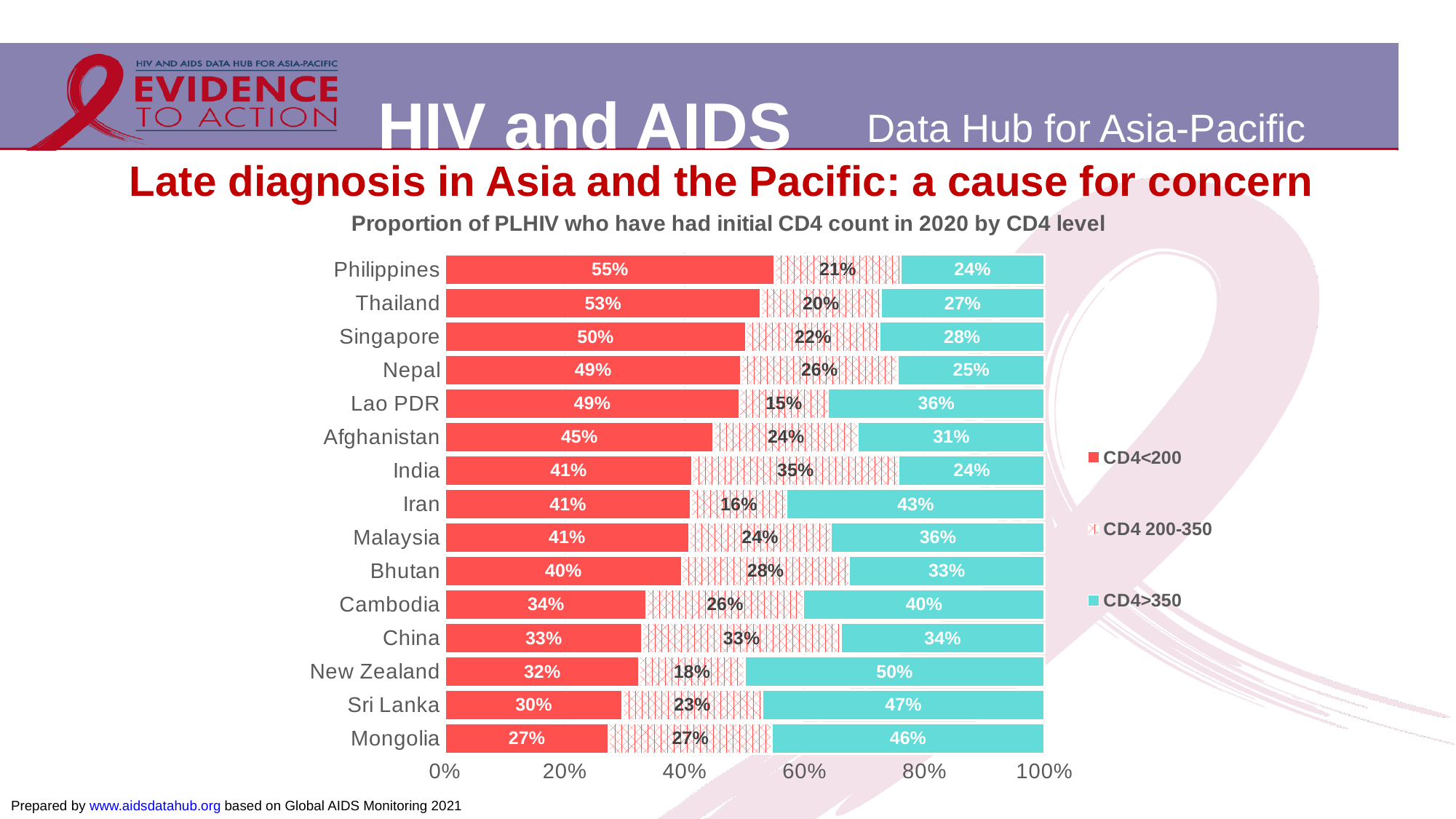

Late diagnosis in Asia and the Pacific: a cause for concern

### Chart: Proportion of PLHIV who have had initial CD4 count in 2020 by CD4 level

| Category | CD4<200 | CD4 200-350 | CD4>350 |
|---|---|---|---|
| Mongolia | 0.273 | 0.272 | 0.455 |
| Sri Lanka | 0.29600000000000004 | 0.23299999999999998 | 0.47100000000000003 |
| New Zealand | 0.324 | 0.17600000000000002 | 0.5 |
| China | 0.329 | 0.331 | 0.34 |
| Cambodia | 0.336 | 0.26199999999999996 | 0.402 |
| Bhutan | 0.395 | 0.2790000000000001 | 0.32599999999999996 |
| Malaysia | 0.40700000000000003 | 0.23700000000000004 | 0.3559999999999999 |
| Iran | 0.41 | 0.15999999999999998 | 0.4300000000000001 |
| India | 0.41200000000000003 | 0.34500000000000003 | 0.24299999999999997 |
| Afghanistan | 0.44799999999999995 | 0.2410000000000001 | 0.31099999999999994 |
| Lao PDR | 0.49100000000000005 | 0.14799999999999996 | 0.36100000000000004 |
| Nepal | 0.494 | 0.261 | 0.245 |
| Singapore | 0.502 | 0.22299999999999998 | 0.275 |
| Thailand | 0.527 | 0.2 | 0.27299999999999996 |
| Philippines | 0.55 | 0.21 | 0.24 |
Prepared by www.aidsdatahub.org based on Global AIDS Monitoring 2021